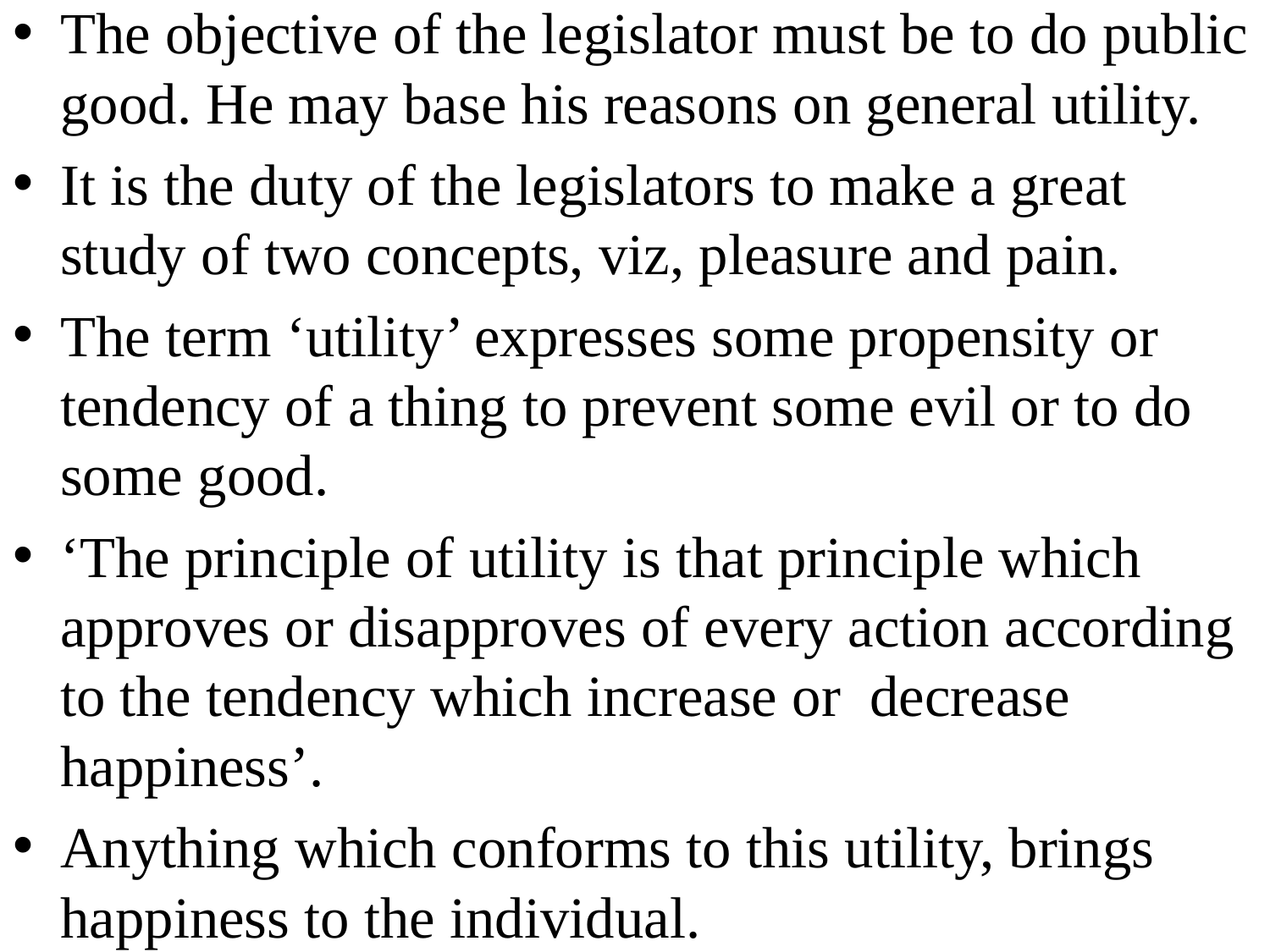

The objective of the legislator must be to do public good. He may base his reasons on general utility.
It is the duty of the legislators to make a great study of two concepts, viz, pleasure and pain.
The term ‘utility’ expresses some propensity or tendency of a thing to prevent some evil or to do some good.
‘The principle of utility is that principle which approves or disapproves of every action according to the tendency which increase or  decrease happiness’.
Anything which conforms to this utility, brings happiness to the individual.